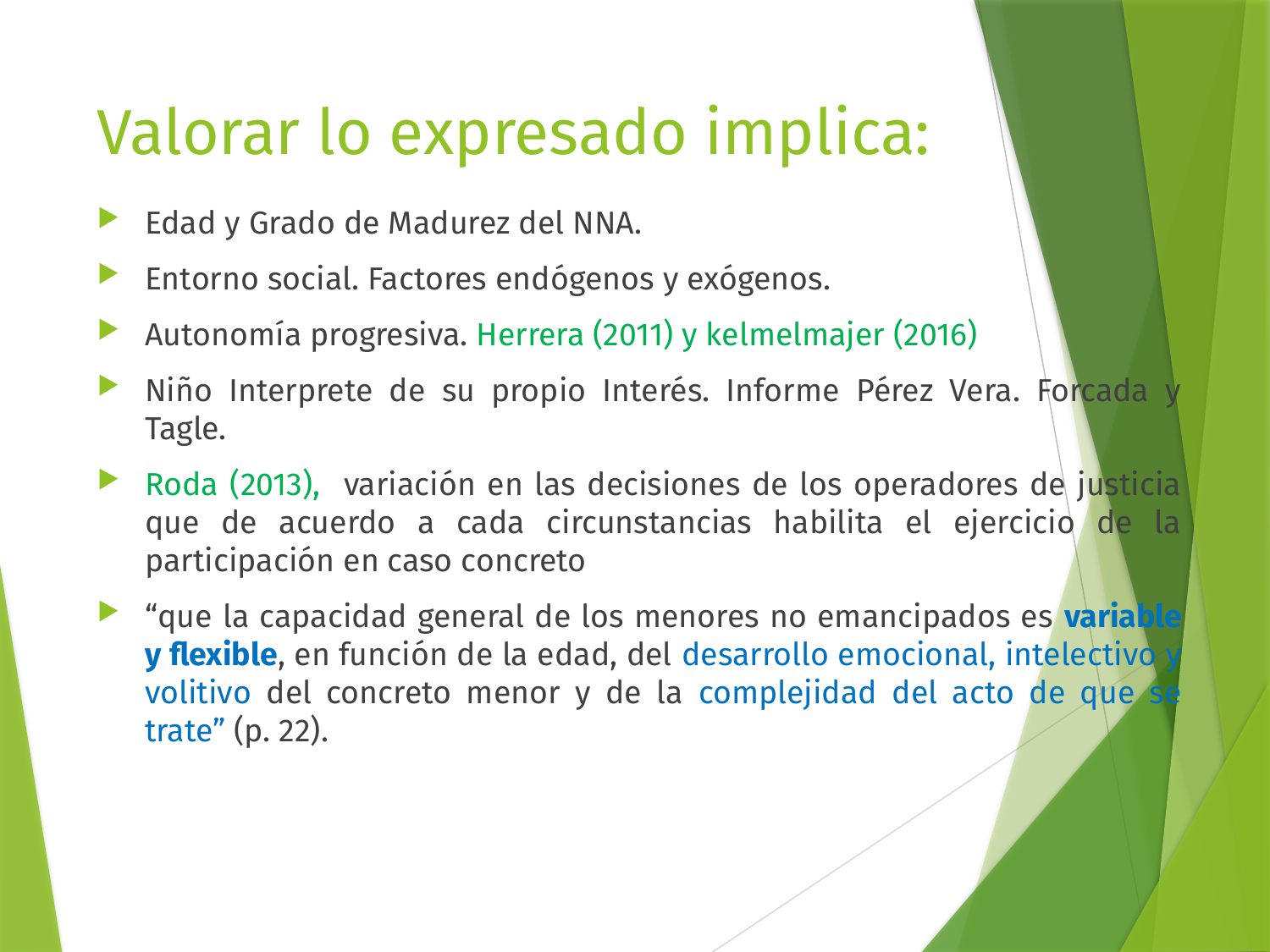

# Valorar lo expresado implica:
Edad y Grado de Madurez del NNA.
Entorno social. Factores endógenos y exógenos.
Autonomía progresiva. Herrera (2011) y kelmelmajer (2016)
Niño Interprete de su propio Interés. Informe Pérez Vera. Forcada y Tagle.
Roda (2013),  variación en las decisiones de los operadores de justicia que de acuerdo a cada circunstancias habilita el ejercicio de la participación en caso concreto
“que la capacidad general de los menores no emancipados es variable y flexible, en función de la edad, del desarrollo emocional, intelectivo y volitivo del concreto menor y de la complejidad del acto de que se trate” (p. 22).